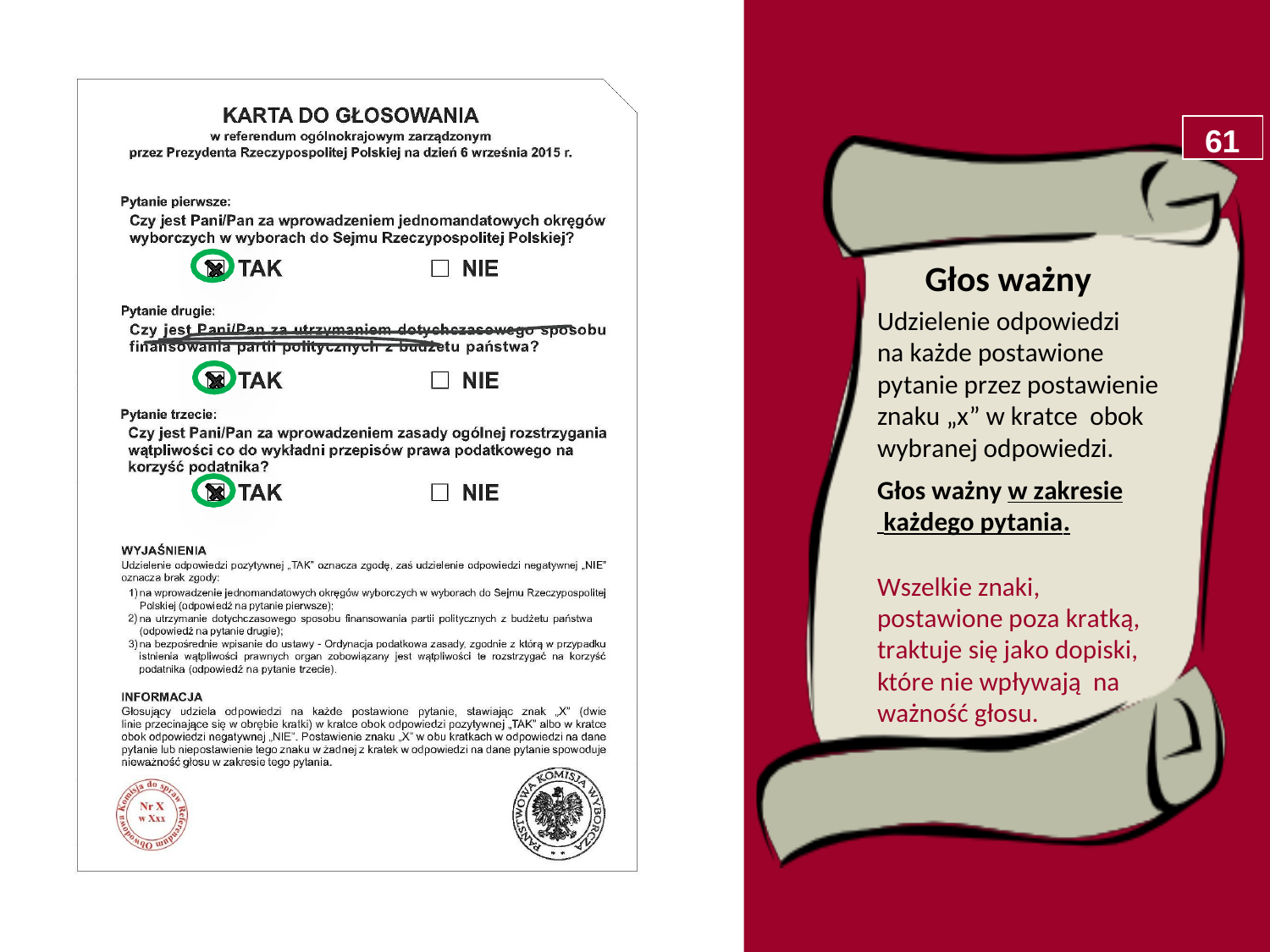

61

# Głos ważny

Udzielenie odpowiedzi
na każde postawione pytanie przez postawienie znaku „x” w kratce  obok
wybranej odpowiedzi.
Głos ważny w zakresie
 każdego pytania.

Wszelkie znaki, postawione poza kratką, traktuje się jako dopiski, które nie wpływają  na ważność głosu.